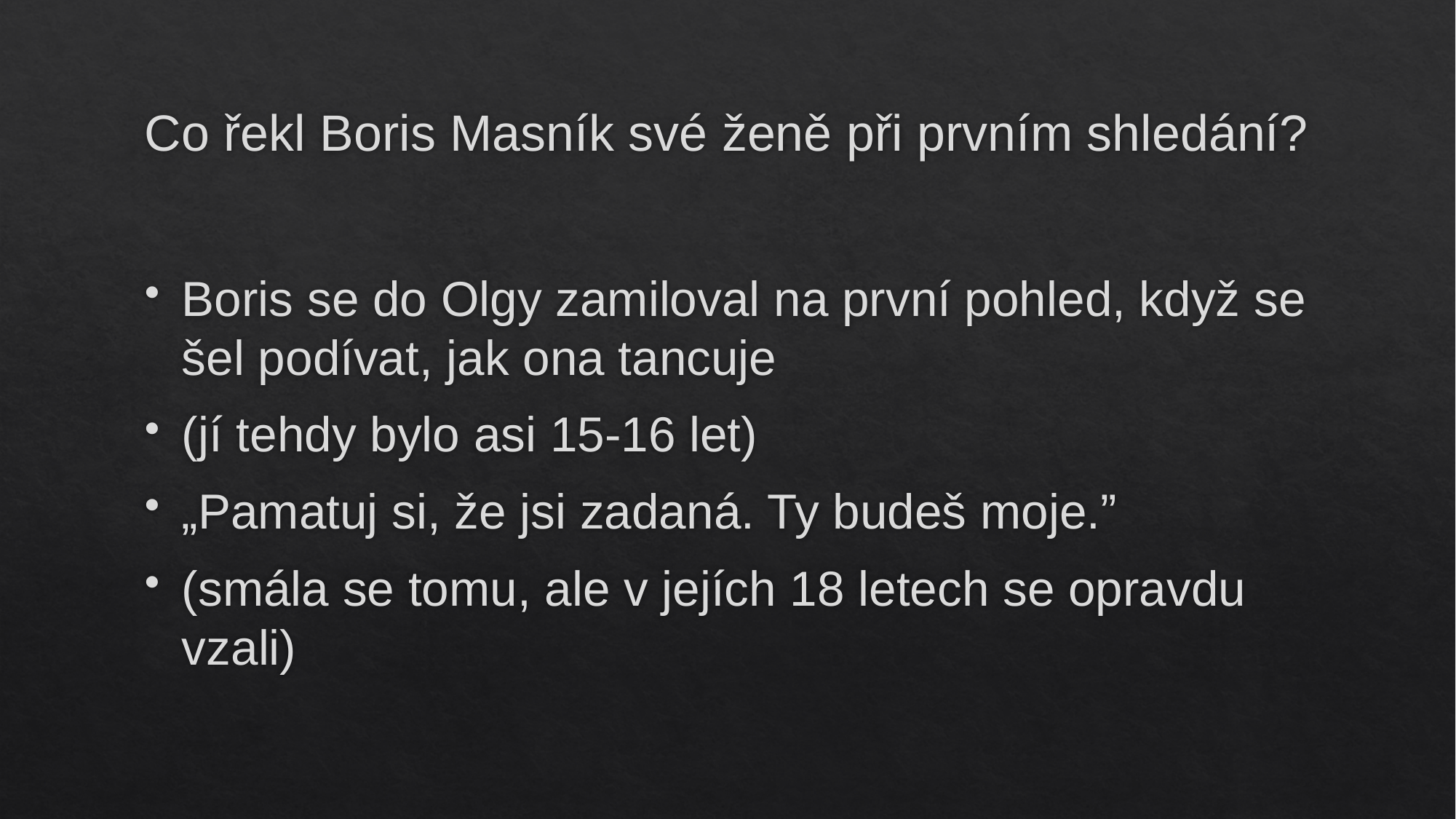

# Co řekl Boris Masník své ženě při prvním shledání?
Boris se do Olgy zamiloval na první pohled, když se  šel podívat, jak ona tancuje
(jí tehdy bylo asi 15-16 let)
„Pamatuj si, že jsi zadaná. Ty budeš moje.”
(smála se tomu, ale v jejích 18 letech se opravdu vzali)